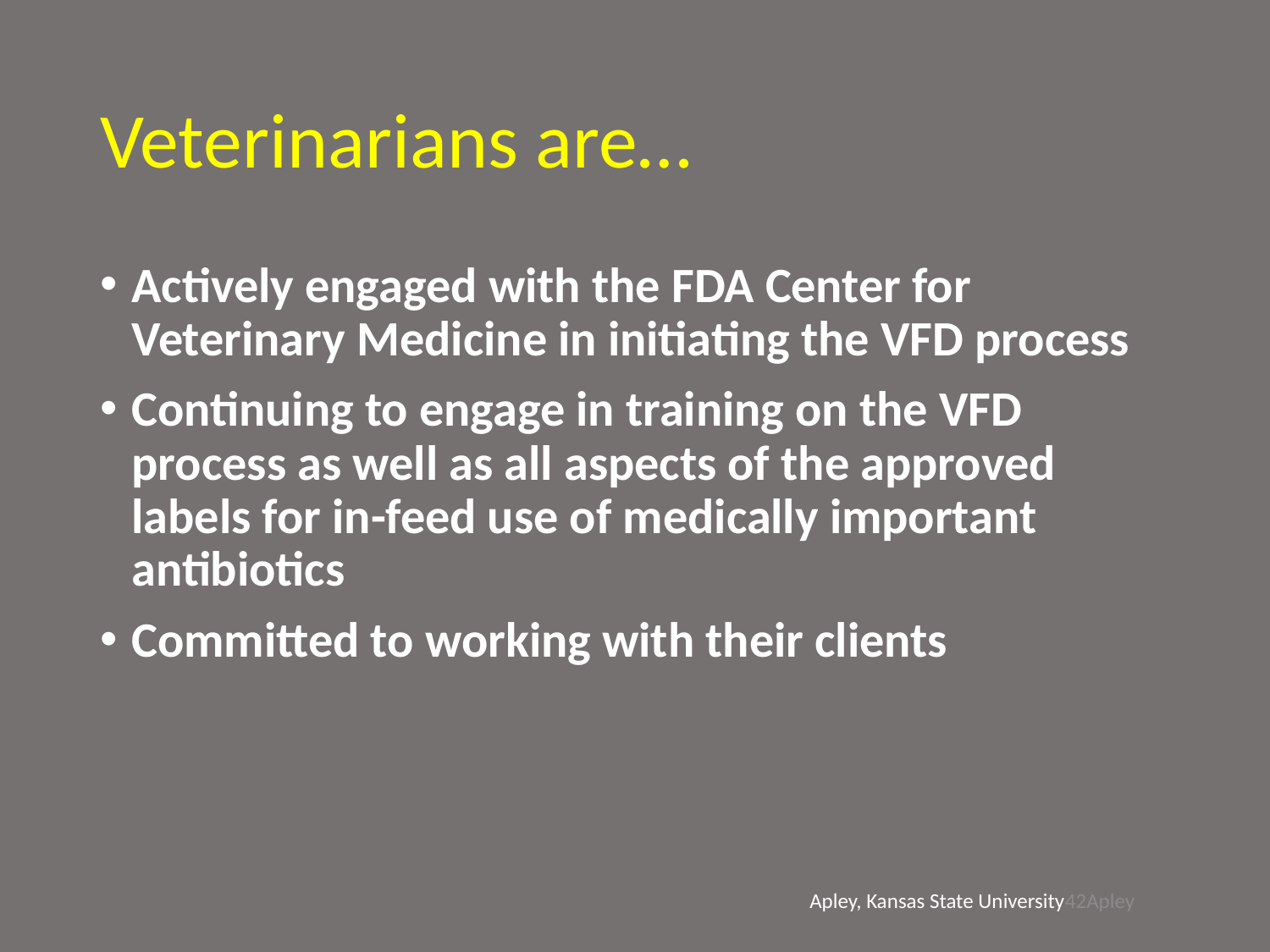

# Veterinarians are…
Actively engaged with the FDA Center for Veterinary Medicine in initiating the VFD process
Continuing to engage in training on the VFD process as well as all aspects of the approved labels for in-feed use of medically important antibiotics
Committed to working with their clients